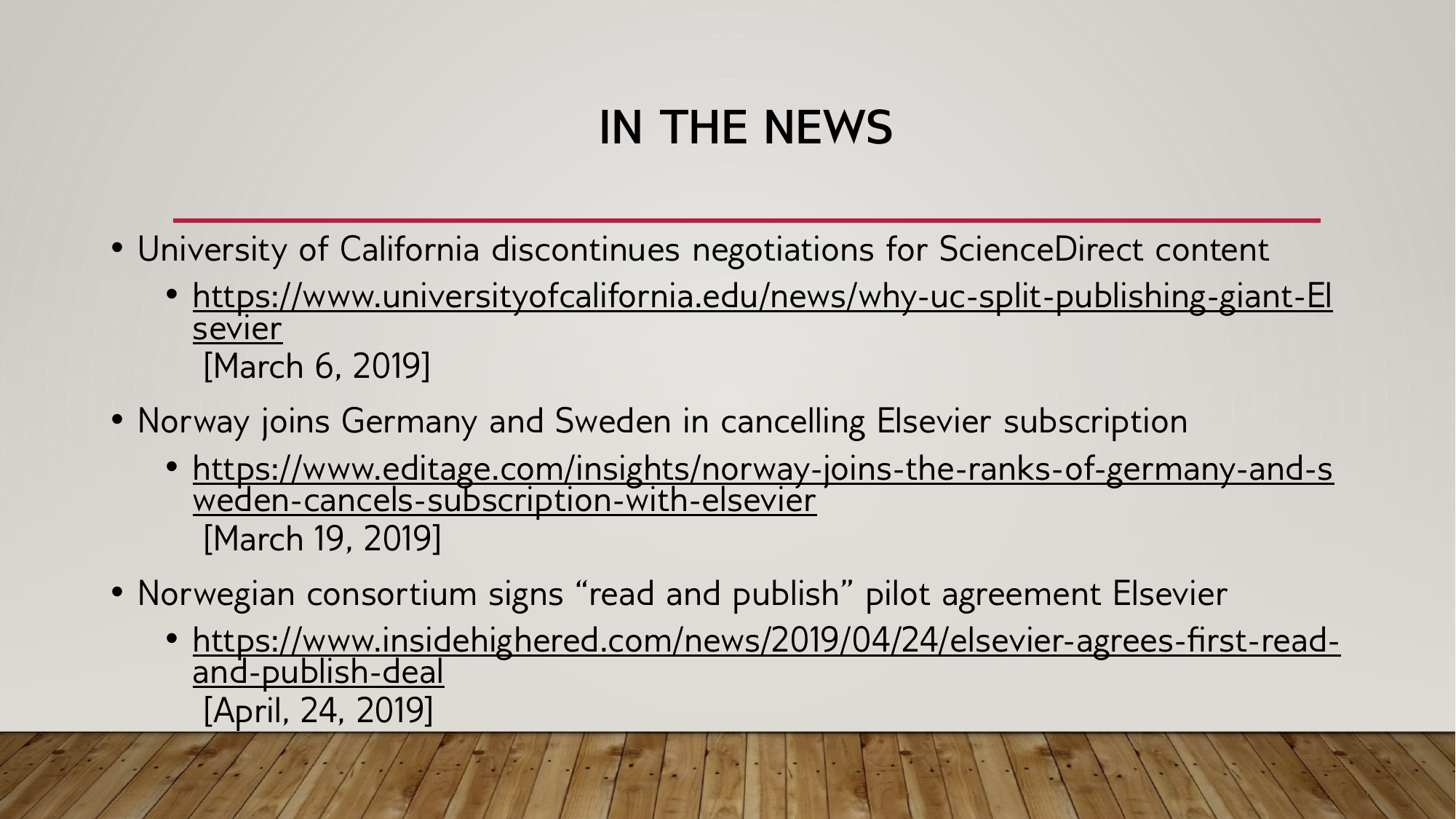

# In the News
University of California discontinues negotiations for ScienceDirect content
https://www.universityofcalifornia.edu/news/why-uc-split-publishing-giant-Elsevier [March 6, 2019]
Norway joins Germany and Sweden in cancelling Elsevier subscription
https://www.editage.com/insights/norway-joins-the-ranks-of-germany-and-sweden-cancels-subscription-with-elsevier [March 19, 2019]
Norwegian consortium signs “read and publish” pilot agreement Elsevier
https://www.insidehighered.com/news/2019/04/24/elsevier-agrees-first-read-and-publish-deal [April, 24, 2019]